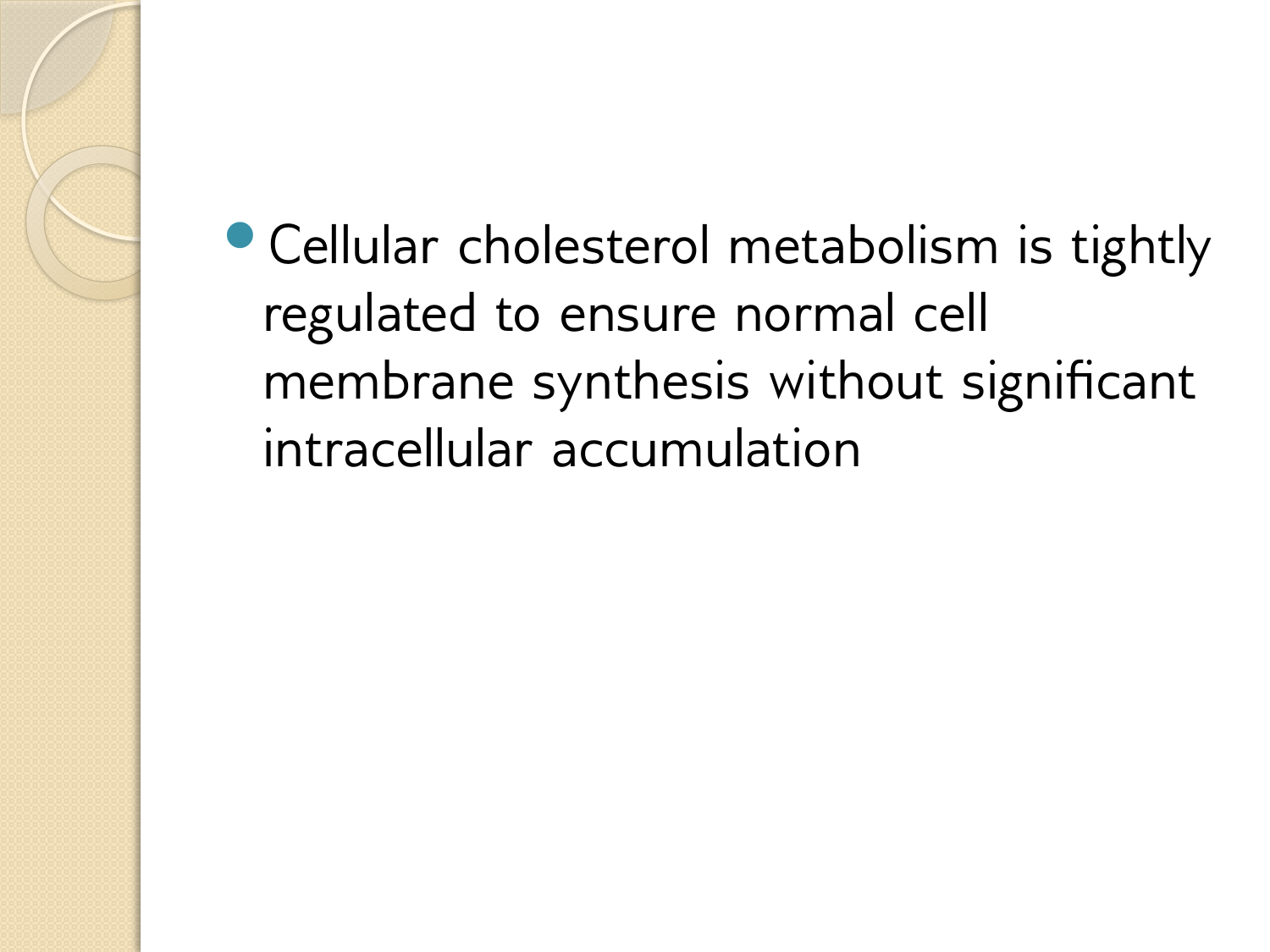

#
Cellular cholesterol metabolism is tightly regulated to ensure normal cell membrane synthesis without significant intracellular accumulation